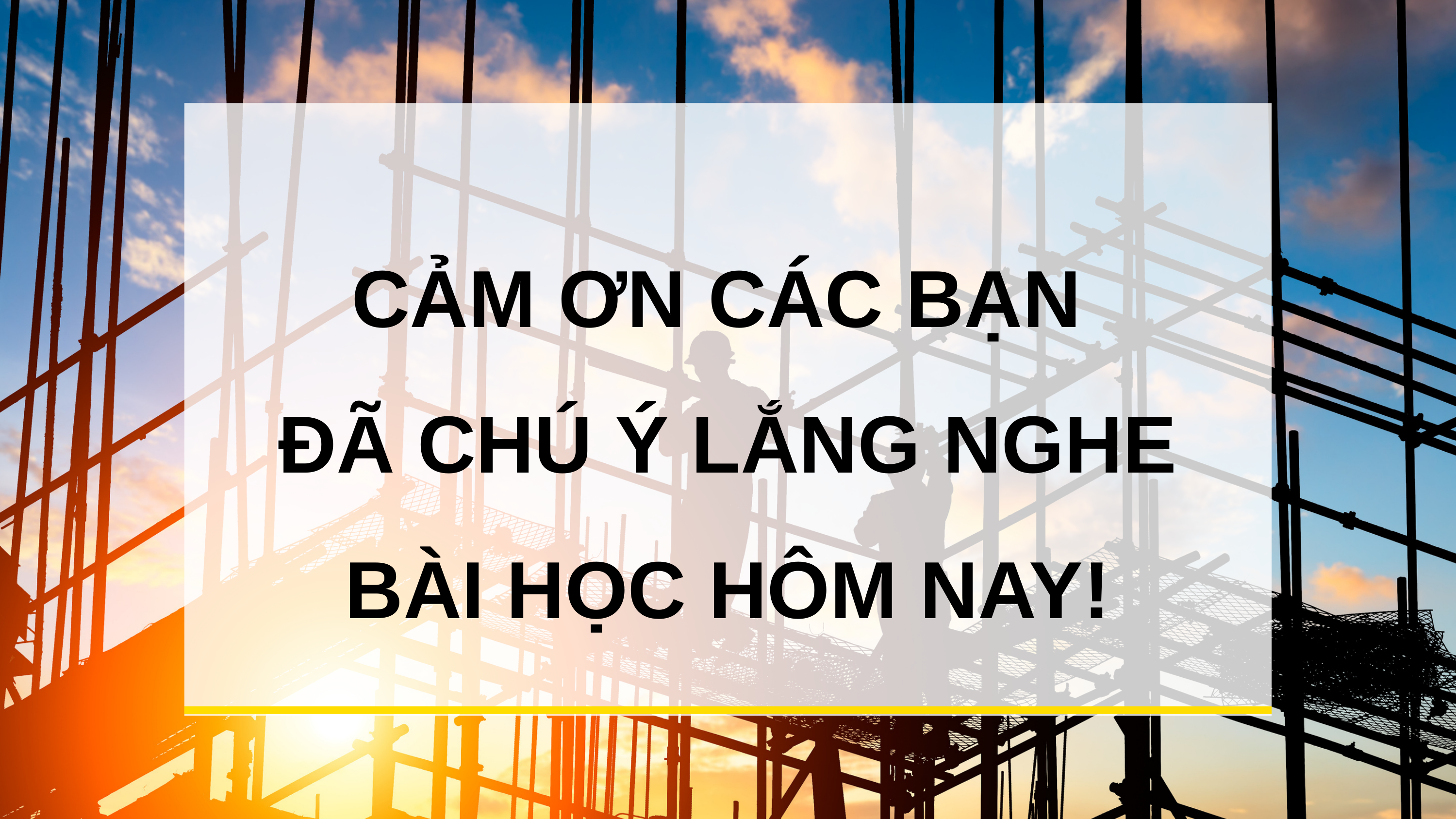

CẢM ƠN CÁC BẠN
ĐÃ CHÚ Ý LẮNG NGHE BÀI HỌC HÔM NAY!